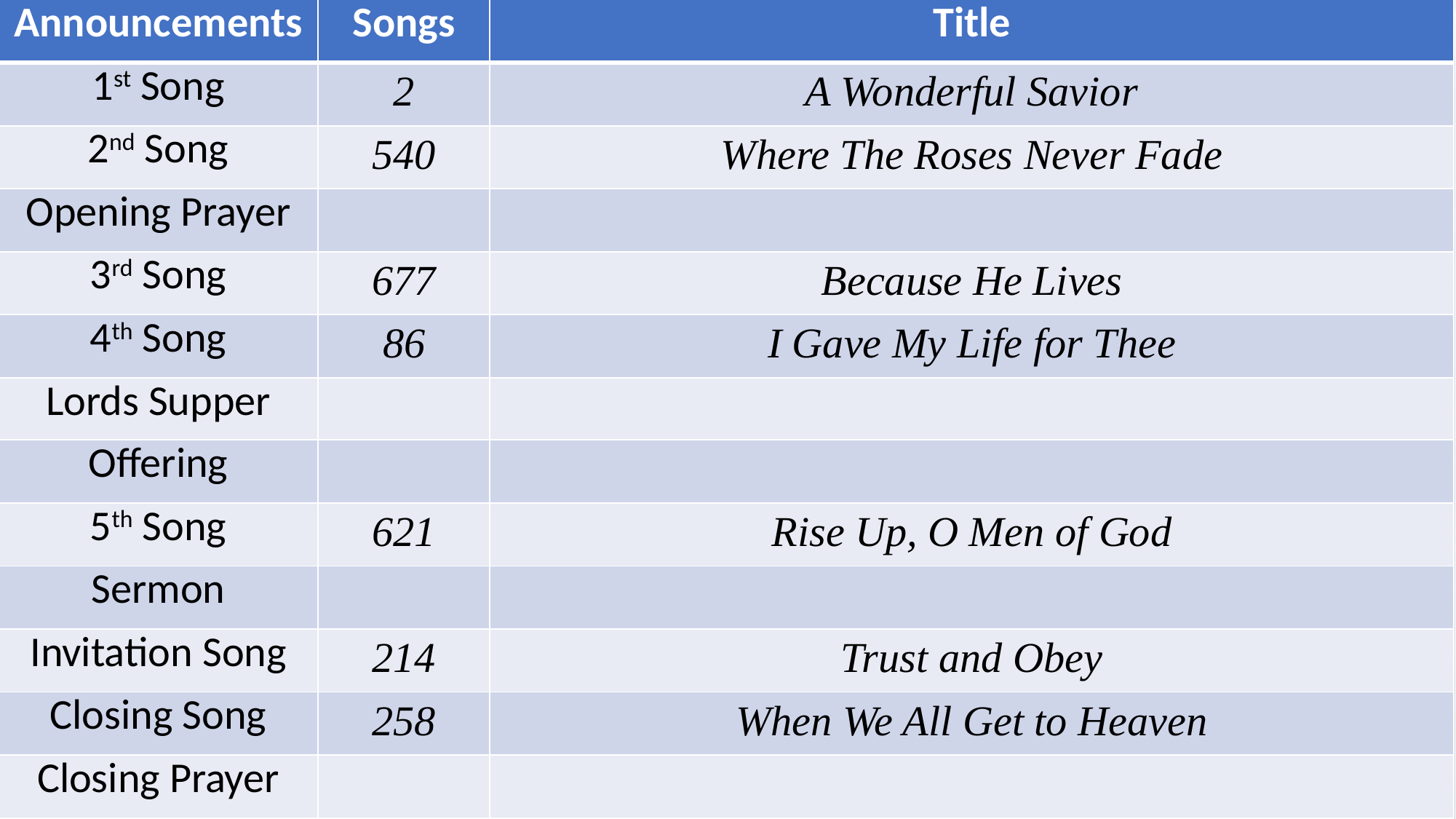

| Announcements | Songs | Title |
| --- | --- | --- |
| 1st Song | 2 | A Wonderful Savior |
| 2nd Song | 540 | Where The Roses Never Fade |
| Opening Prayer |  |  |
| 3rd Song | 677 | Because He Lives |
| 4th Song | 86 | I Gave My Life for Thee |
| Lords Supper |  |  |
| Offering |  |  |
| 5th Song | 621 | Rise Up, O Men of God |
| Sermon |  |  |
| Invitation Song | 214 | Trust and Obey |
| Closing Song | 258 | When We All Get to Heaven |
| Closing Prayer |  |  |